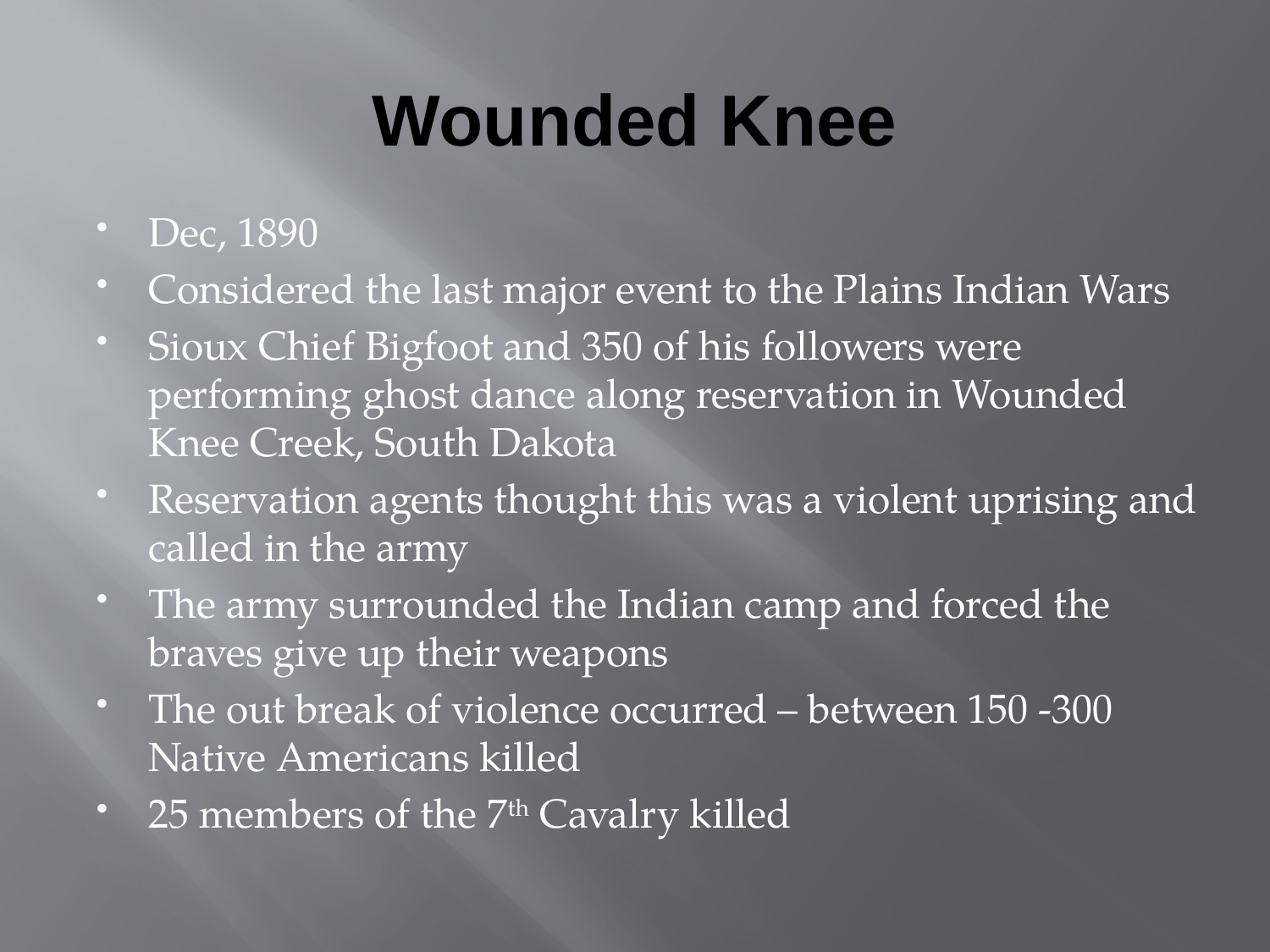

# Wounded Knee
Dec, 1890
Considered the last major event to the Plains Indian Wars
Sioux Chief Bigfoot and 350 of his followers were performing ghost dance along reservation in Wounded Knee Creek, South Dakota
Reservation agents thought this was a violent uprising and called in the army
The army surrounded the Indian camp and forced the braves give up their weapons
The out break of violence occurred – between 150 -300 Native Americans killed
25 members of the 7th Cavalry killed